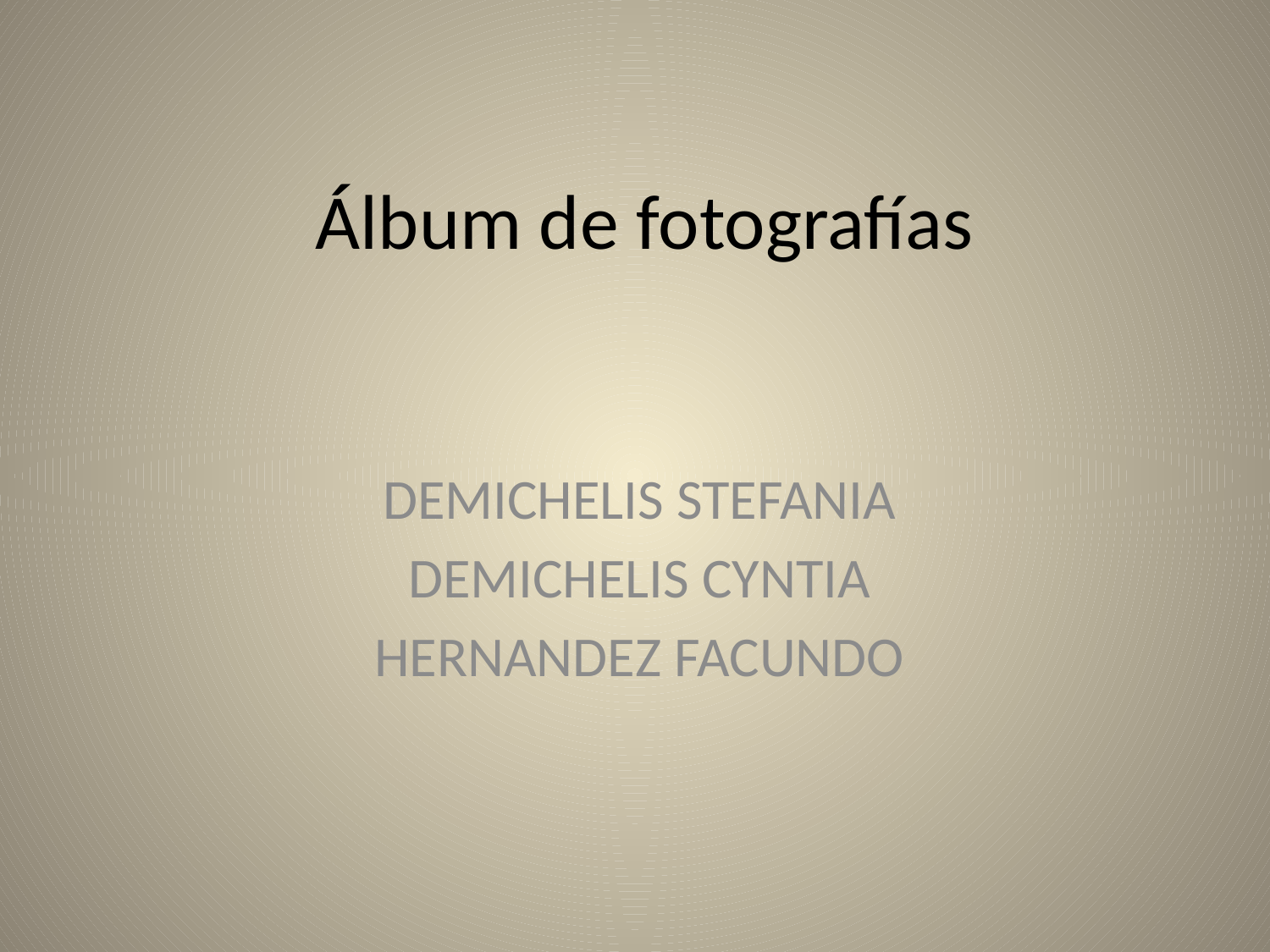

# Álbum de fotografías
DEMICHELIS STEFANIA
DEMICHELIS CYNTIA
HERNANDEZ FACUNDO